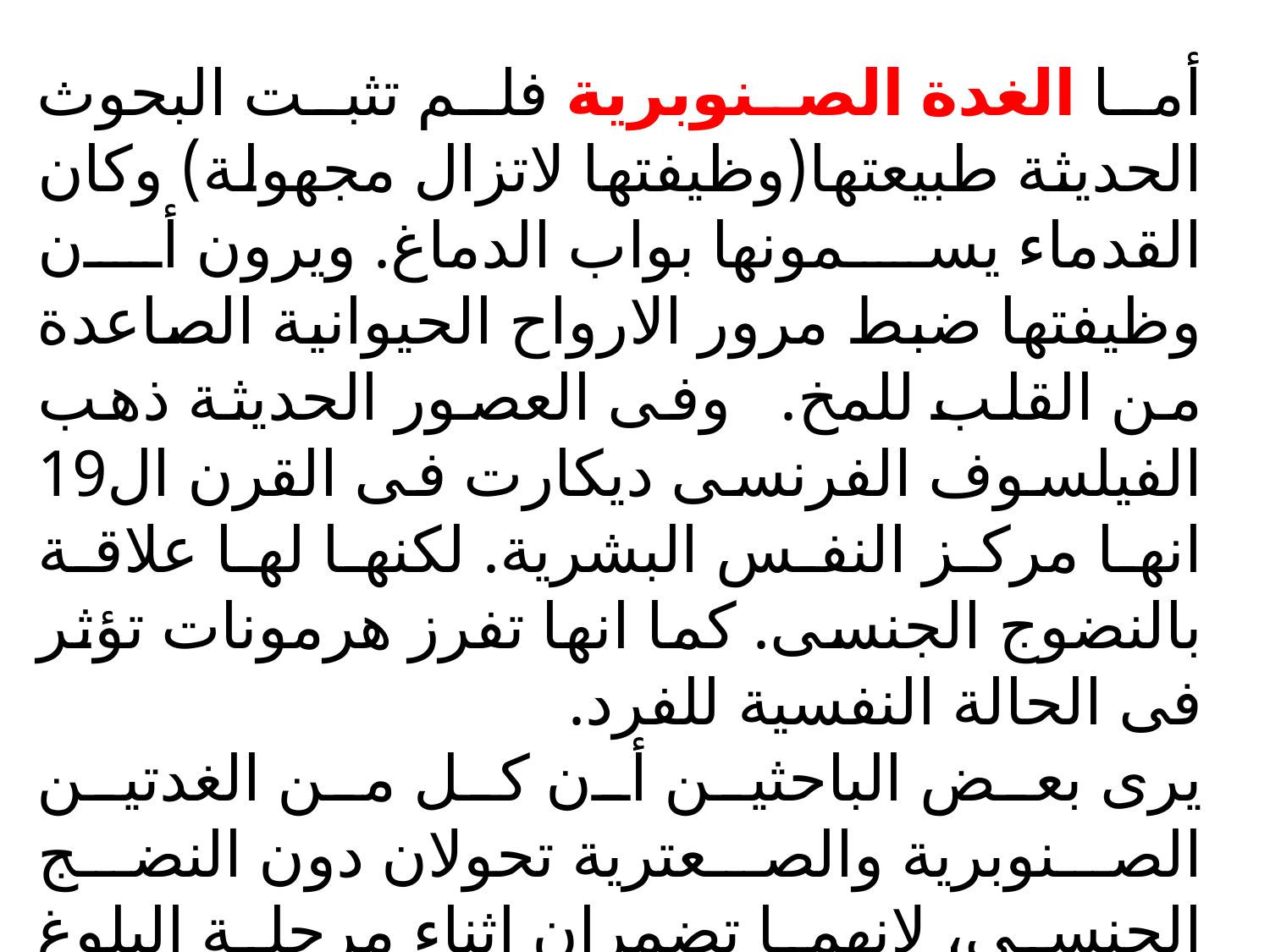

أما الغدة الصنوبرية فلم تثبت البحوث الحديثة طبيعتها(وظيفتها لاتزال مجهولة) وكان القدماء يسمونها بواب الدماغ. ويرون أن وظيفتها ضبط مرور الارواح الحيوانية الصاعدة من القلب للمخ.   وفى العصور الحديثة ذهب الفيلسوف الفرنسى ديكارت فى القرن ال19 انها مركز النفس البشرية. لكنها لها علاقة بالنضوج الجنسى. كما انها تفرز هرمونات تؤثر فى الحالة النفسية للفرد.
يرى بعض الباحثين أن كل من الغدتين الصنوبرية والصعترية تحولان دون النضج الجنسى، لانهما تضمران اثناء مرحلة البلوغ فى مطلع المراهقة، وأن أورام الغدة الصنوبرية تؤدى الى انضج الجنسى المبكر.